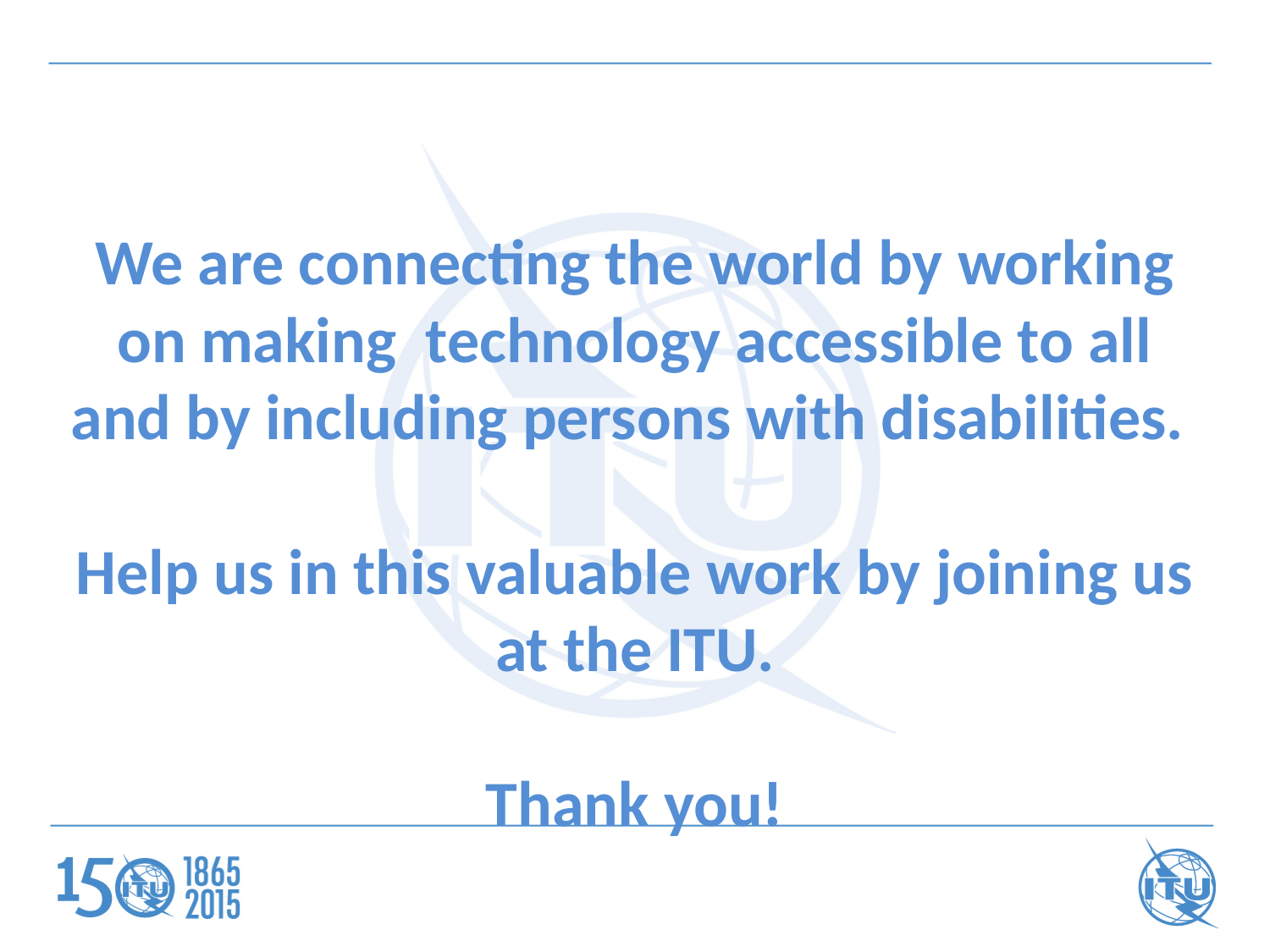

We are connecting the world by working on making  technology accessible to all and by including persons with disabilities.
Help us in this valuable work by joining us at the ITU.
Thank you!